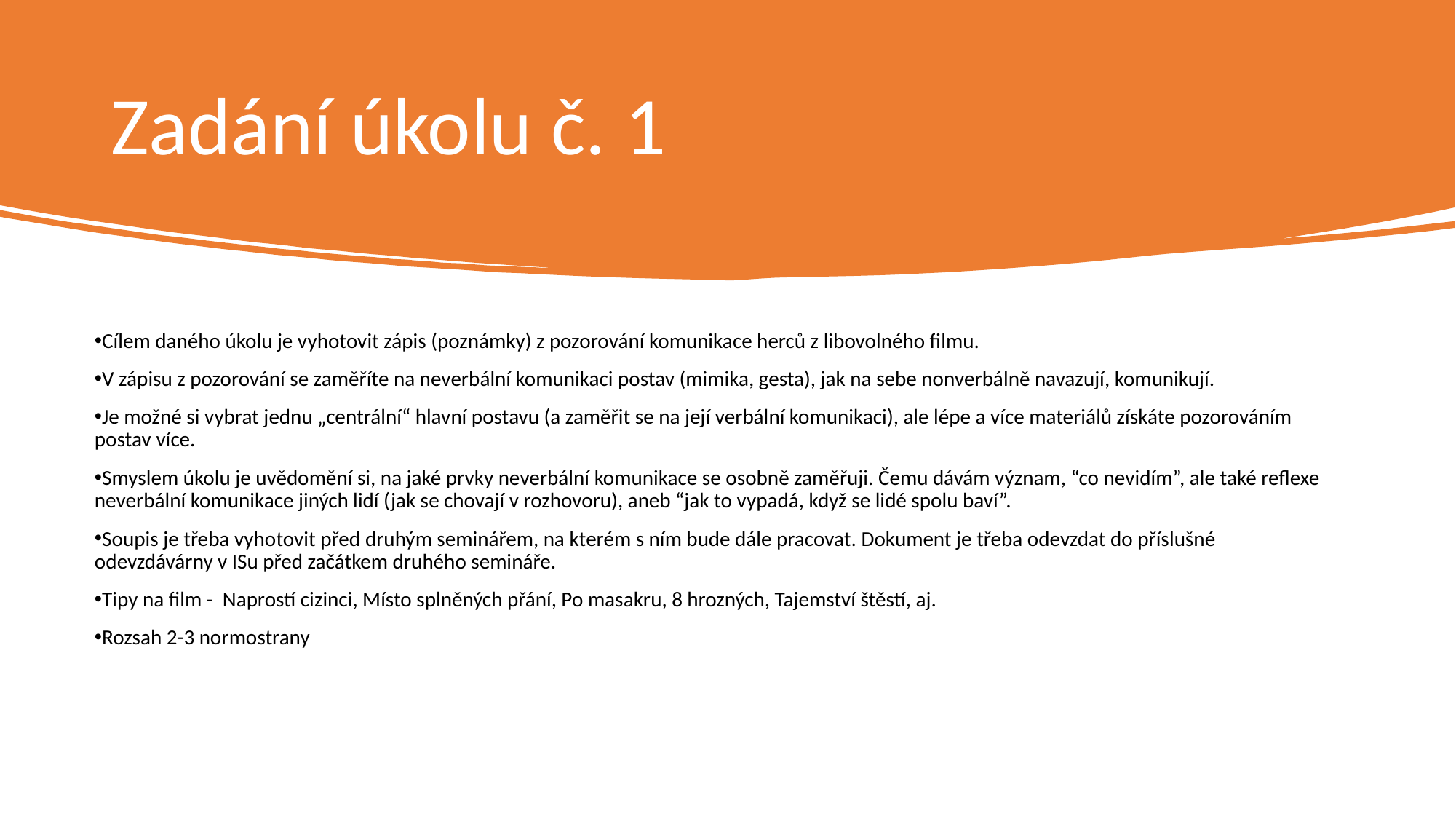

# Zadání úkolu č. 1
Cílem daného úkolu je vyhotovit zápis (poznámky) z pozorování komunikace herců z libovolného filmu.
V zápisu z pozorování se zaměříte na neverbální komunikaci postav (mimika, gesta), jak na sebe nonverbálně navazují, komunikují.
Je možné si vybrat jednu „centrální“ hlavní postavu (a zaměřit se na její verbální komunikaci), ale lépe a více materiálů získáte pozorováním postav více.
Smyslem úkolu je uvědomění si, na jaké prvky neverbální komunikace se osobně zaměřuji. Čemu dávám význam, “co nevidím”, ale také reflexe neverbální komunikace jiných lidí (jak se chovají v rozhovoru), aneb “jak to vypadá, když se lidé spolu baví”.
Soupis je třeba vyhotovit před druhým seminářem, na kterém s ním bude dále pracovat. Dokument je třeba odevzdat do příslušné odevzdávárny v ISu před začátkem druhého semináře.
Tipy na film -  Naprostí cizinci, Místo splněných přání, Po masakru, 8 hrozných, Tajemství štěstí, aj.
Rozsah 2-3 normostrany